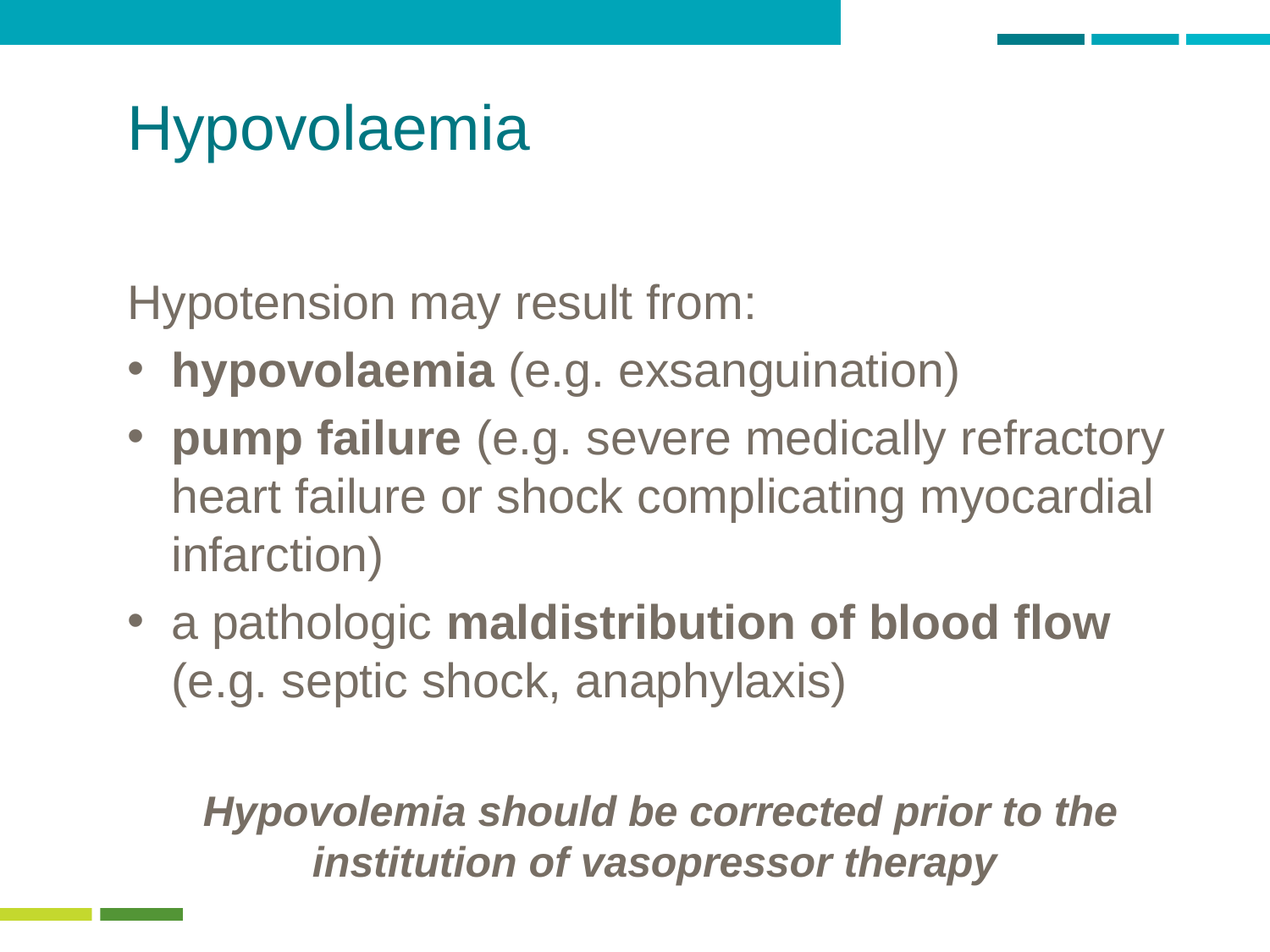

# Hypovolaemia
Hypotension may result from:
hypovolaemia (e.g. exsanguination)
pump failure (e.g. severe medically refractory heart failure or shock complicating myocardial infarction)
a pathologic maldistribution of blood flow (e.g. septic shock, anaphylaxis)

Hypovolemia should be corrected prior to the institution of vasopressor therapy